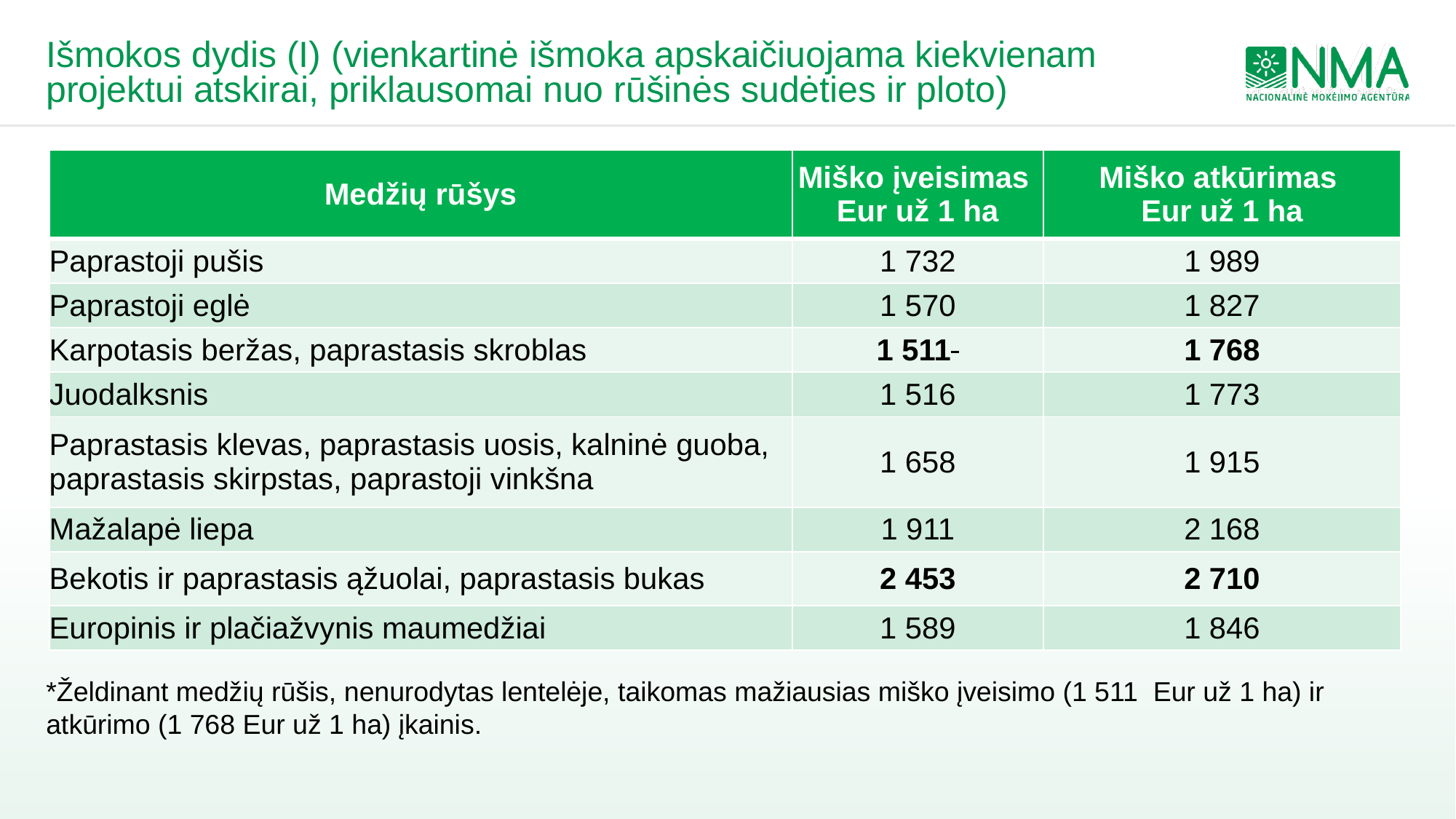

# Išmokos dydis (I) (vienkartinė išmoka apskaičiuojama kiekvienam projektui atskirai, priklausomai nuo rūšinės sudėties ir ploto)
| Medžių rūšys | Miško įveisimas Eur už 1 ha | Miško atkūrimas Eur už 1 ha |
| --- | --- | --- |
| Paprastoji pušis | 1 732 | 1 989 |
| Paprastoji eglė | 1 570 | 1 827 |
| Karpotasis beržas, paprastasis skroblas | 1 511 | 1 768 |
| Juodalksnis | 1 516 | 1 773 |
| Paprastasis klevas, paprastasis uosis, kalninė guoba, paprastasis skirpstas, paprastoji vinkšna | 1 658 | 1 915 |
| Mažalapė liepa | 1 911 | 2 168 |
| Bekotis ir paprastasis ąžuolai, paprastasis bukas | 2 453 | 2 710 |
| Europinis ir plačiažvynis maumedžiai | 1 589 | 1 846 |
*Želdinant medžių rūšis, nenurodytas lentelėje, taikomas mažiausias miško įveisimo (1 511  Eur už 1 ha) ir atkūrimo (1 768 Eur už 1 ha) įkainis.